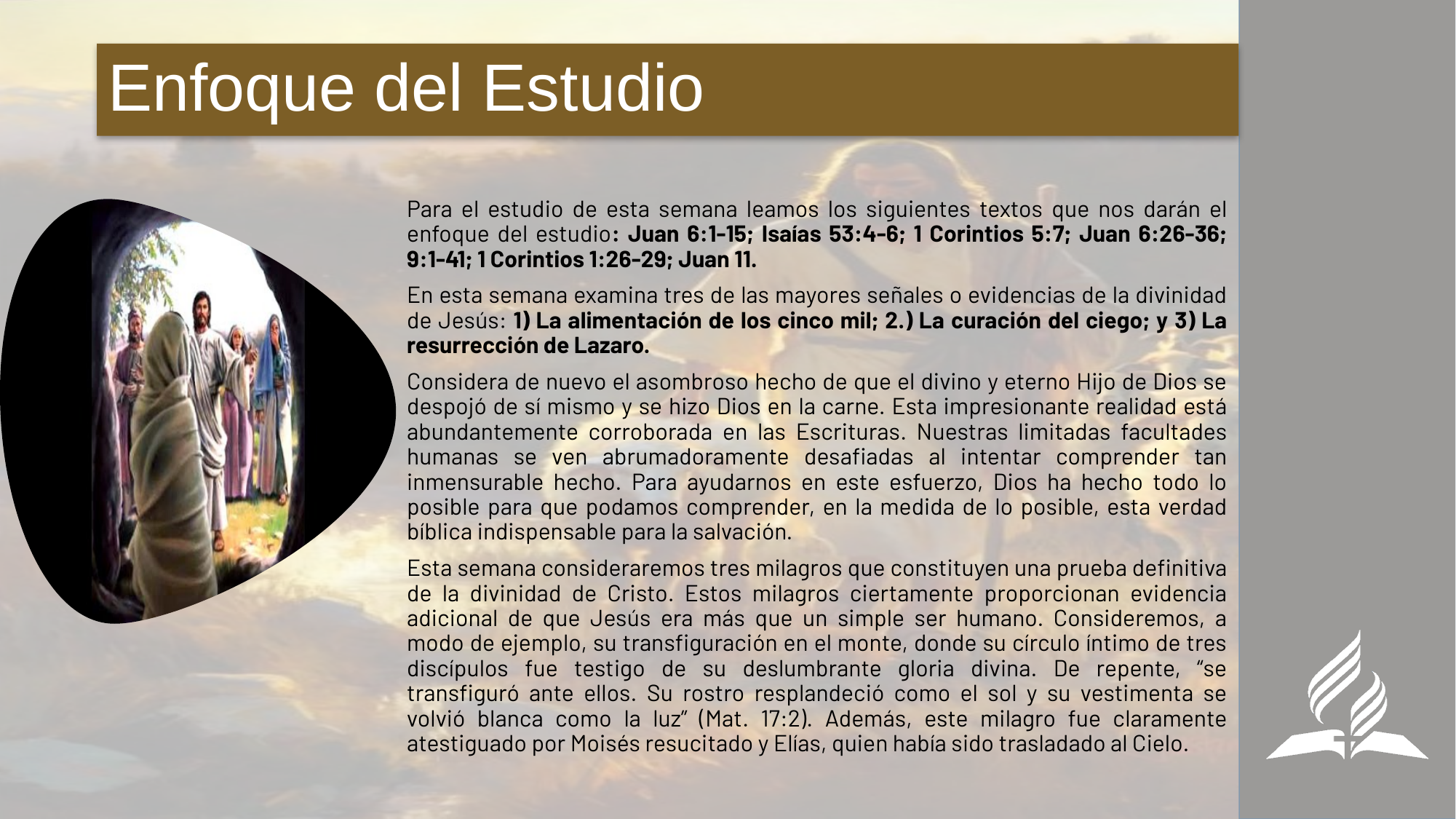

# Enfoque del Estudio
Para el estudio de esta semana leamos los siguientes textos que nos darán el enfoque del estudio: Juan 6:1-15; Isaías 53:4-6; 1 Corintios 5:7; Juan 6:26-36; 9:1-41; 1 Corintios 1:26-29; Juan 11.
En esta semana examina tres de las mayores señales o evidencias de la divinidad de Jesús: 1) La alimentación de los cinco mil; 2.) La curación del ciego; y 3) La resurrección de Lazaro.
Considera de nuevo el asombroso hecho de que el divino y eterno Hijo de Dios se despojó de sí mismo y se hizo Dios en la carne. Esta impresionante realidad está abundantemente corroborada en las Escrituras. Nuestras limitadas facultades humanas se ven abrumadoramente desafiadas al intentar comprender tan inmensurable hecho. Para ayudarnos en este esfuerzo, Dios ha hecho todo lo posible para que podamos comprender, en la medida de lo posible, esta verdad bíblica indispensable para la salvación.
Esta semana consideraremos tres milagros que constituyen una prueba definitiva de la divinidad de Cristo. Estos milagros ciertamente proporcionan evidencia adicional de que Jesús era más que un simple ser humano. Consideremos, a modo de ejemplo, su transfiguración en el monte, donde su círculo íntimo de tres discípulos fue testigo de su deslumbrante gloria divina. De repente, “se transfiguró ante ellos. Su rostro resplandeció como el sol y su vestimenta se volvió blanca como la luz” (Mat. 17:2). Además, este milagro fue claramente atestiguado por Moisés resucitado y Elías, quien había sido trasladado al Cielo.